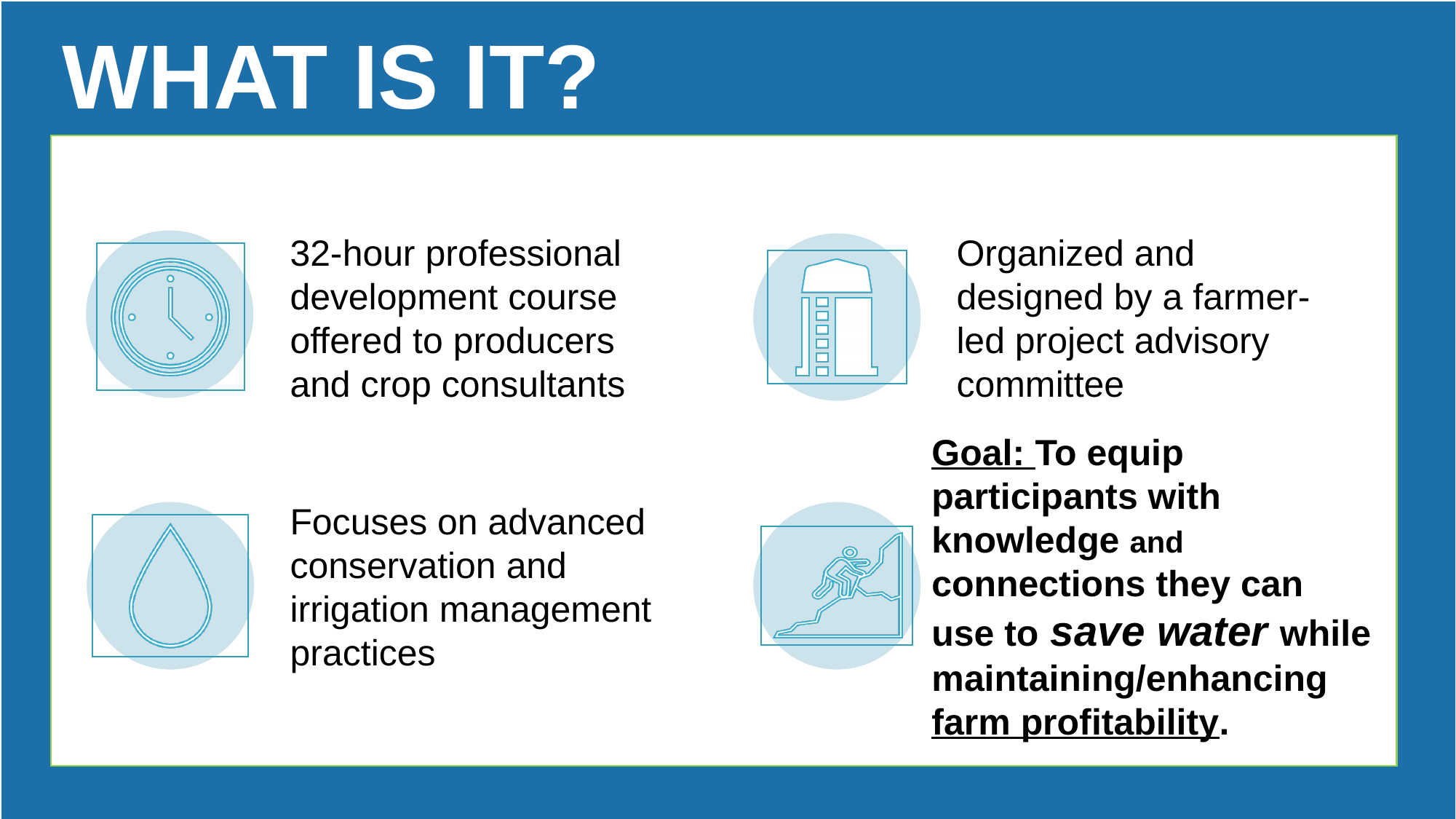

# What Is It?

32-hour professional development course offered to producers and crop consultants
Organized and designed by a farmer-led project advisory committee
Focuses on advanced conservation and irrigation management practices
Goal: To equip participants with knowledge and connections they can use to save water while maintaining/enhancing farm profitability.